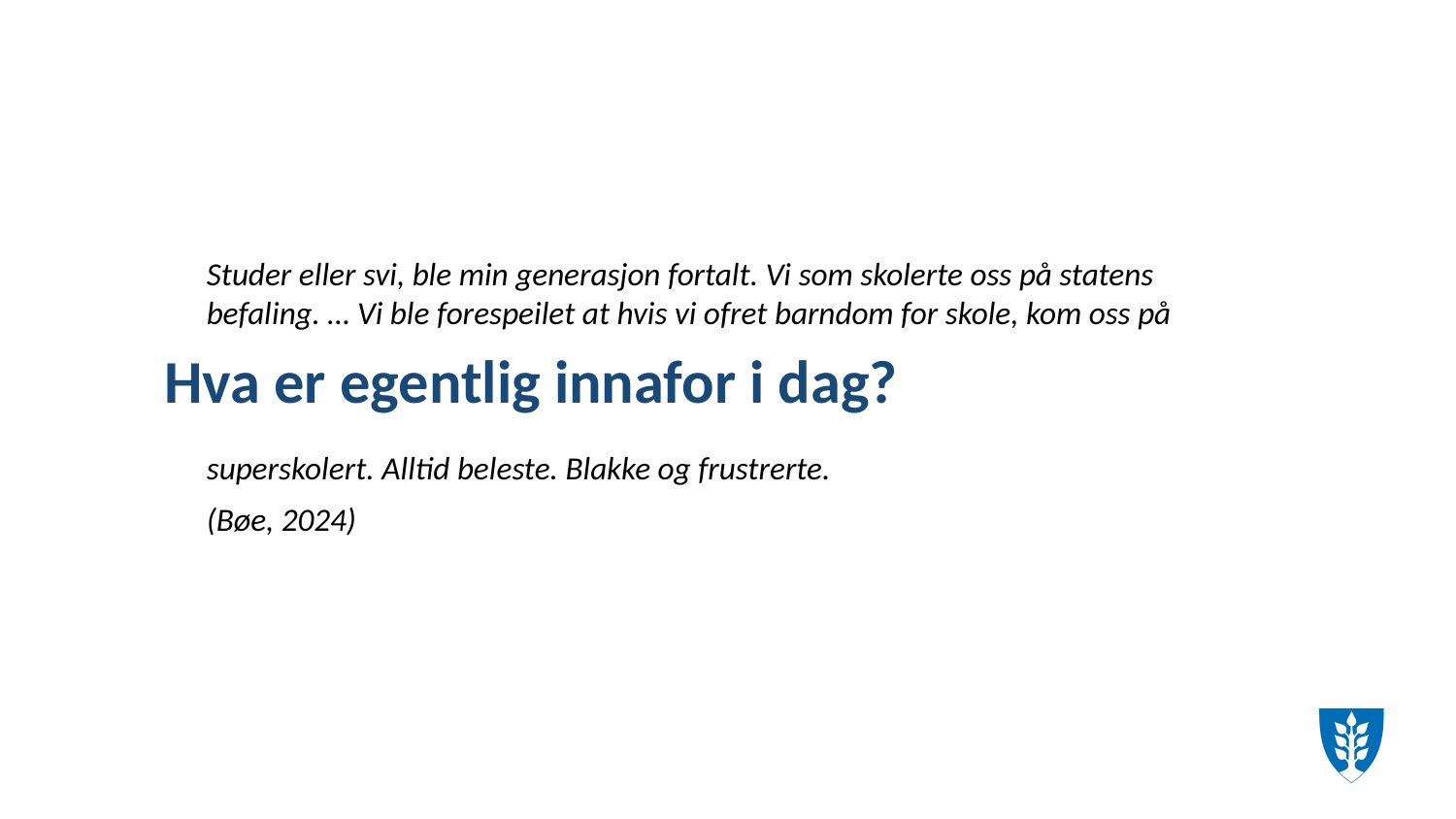

Studer eller svi, ble min generasjon fortalt. Vi som skolerte oss på statens befaling. … Vi ble forespeilet at hvis vi ofret barndom for skole, kom oss på univsersitet, tok fornuftig utdanning og landet fast jobb, ville alt bli bra. Vi ville kunne etablere oss med en økonomisk trygghet som forsvarte studieårene under fattigdomsgrensa. Men den gang ei… Her står vi, generasjon superskolert. Alltid beleste. Blakke og frustrerte.
(Bøe, 2024)

# Hva er egentlig innafor i dag?